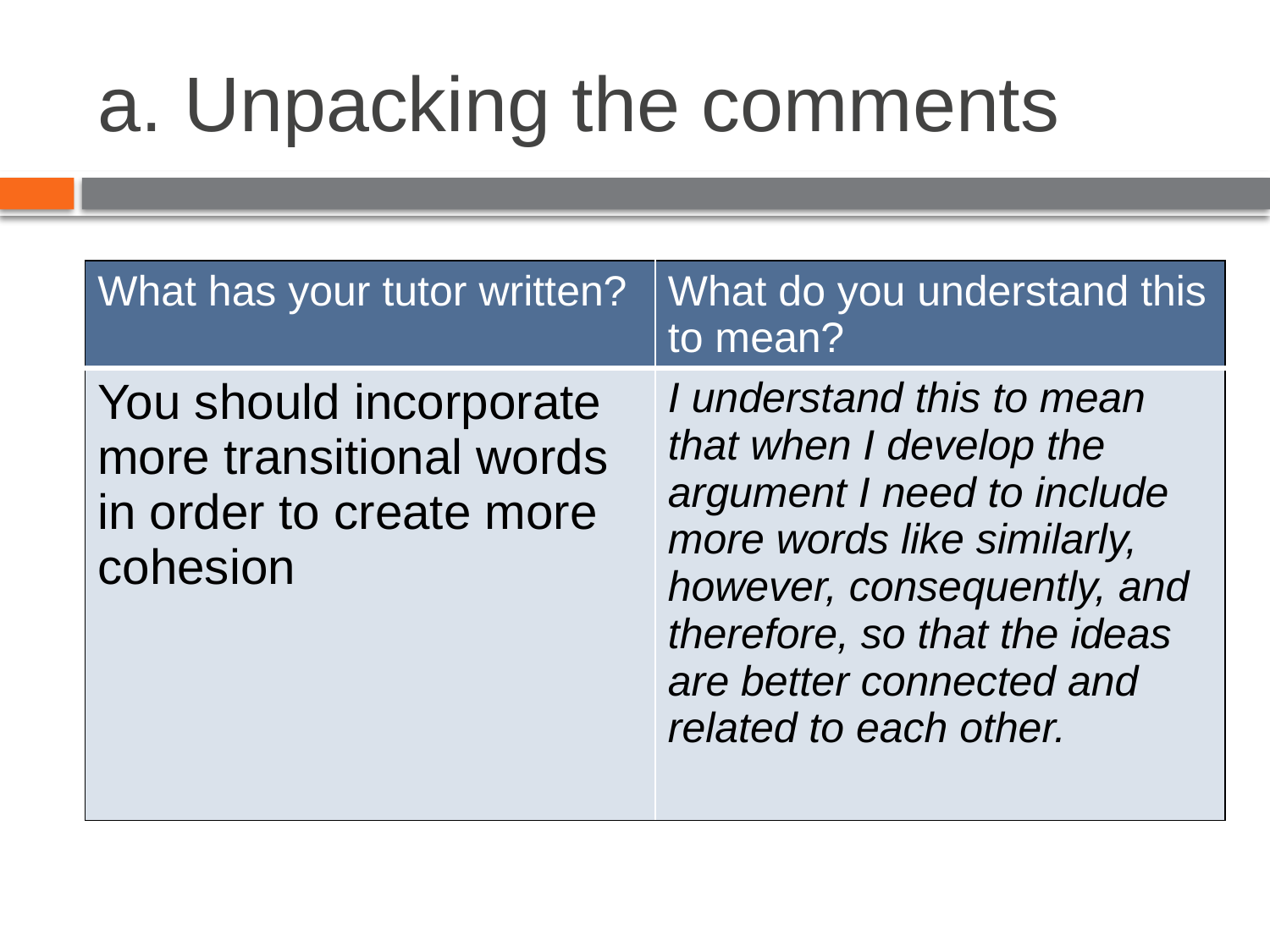

# a. Unpacking the comments
| What has your tutor written? | What do you understand this to mean? |
| --- | --- |
| You should incorporate more transitional words in order to create more cohesion | I understand this to mean that when I develop the argument I need to include more words like similarly, however, consequently, and therefore, so that the ideas are better connected and related to each other. |